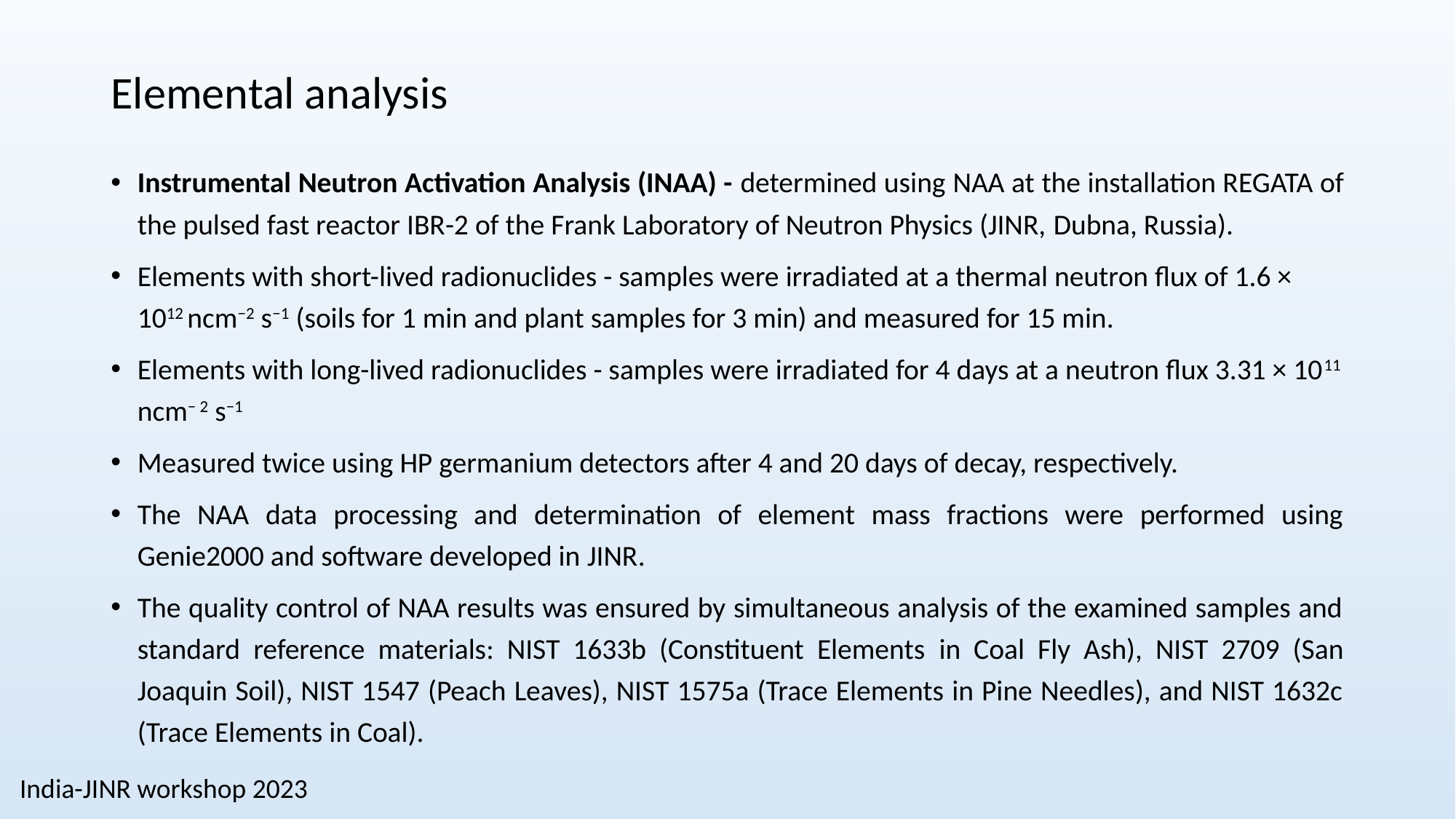

# Elemental analysis
Instrumental Neutron Activation Analysis (INAA) - determined using NAA at the installation REGATA of the pulsed fast reactor IBR-2 of the Frank Laboratory of Neutron Physics (JINR, Dubna, Russia).
Elements with short-lived radionuclides - samples were irradiated at a thermal neutron flux of 1.6 × 1012 ncm−2 s−1 (soils for 1 min and plant samples for 3 min) and measured for 15 min.
Elements with long-lived radionuclides - samples were irradiated for 4 days at a neutron flux 3.31 × 1011 ncm− 2 s−1
Measured twice using HP germanium detectors after 4 and 20 days of decay, respectively.
The NAA data processing and determination of element mass fractions were performed using Genie2000 and software developed in JINR.
The quality control of NAA results was ensured by simultaneous analysis of the examined samples and standard reference materials: NIST 1633b (Constituent Elements in Coal Fly Ash), NIST 2709 (San Joaquin Soil), NIST 1547 (Peach Leaves), NIST 1575a (Trace Elements in Pine Needles), and NIST 1632c (Trace Elements in Coal).
India-JINR workshop 2023